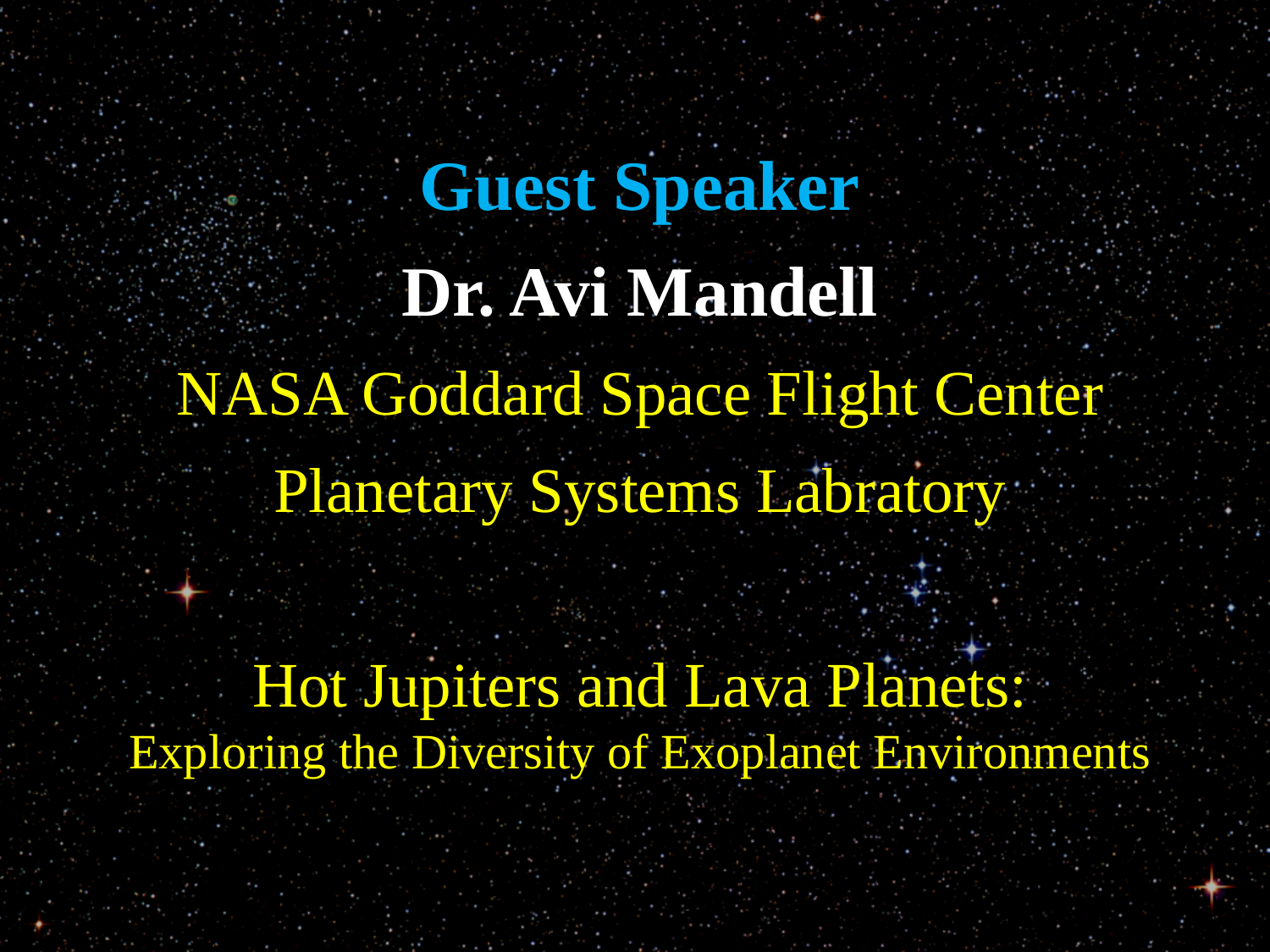

Guest Speaker
Dr. Avi Mandell
NASA Goddard Space Flight Center
Planetary Systems Labratory

Hot Jupiters and Lava Planets:
Exploring the Diversity of Exoplanet Environments